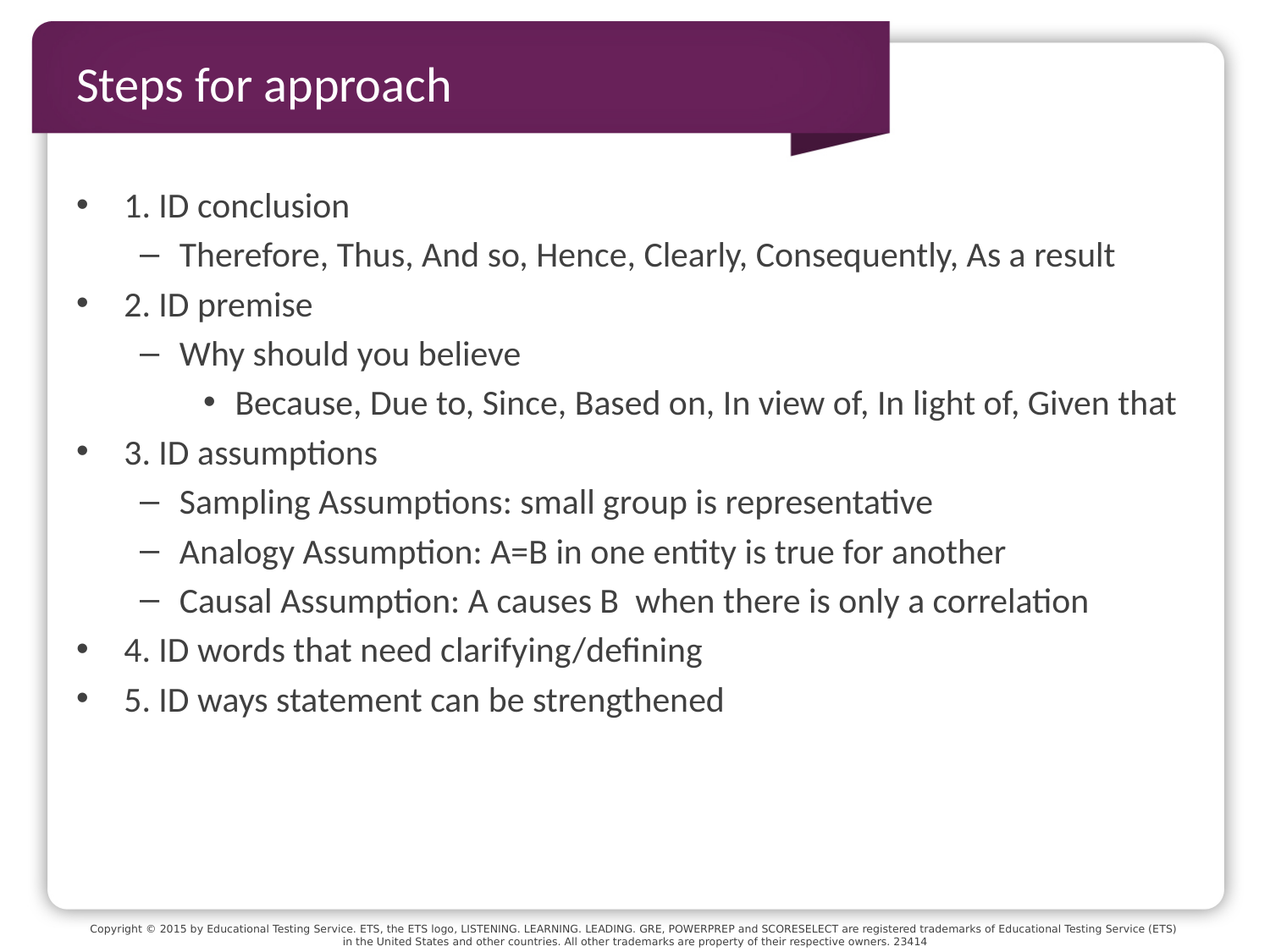

# Steps for approach
1. ID conclusion
Therefore, Thus, And so, Hence, Clearly, Consequently, As a result
2. ID premise
Why should you believe
Because, Due to, Since, Based on, In view of, In light of, Given that
3. ID assumptions
Sampling Assumptions: small group is representative
Analogy Assumption: A=B in one entity is true for another
Causal Assumption: A causes B  when there is only a correlation
4. ID words that need clarifying/defining
5. ID ways statement can be strengthened